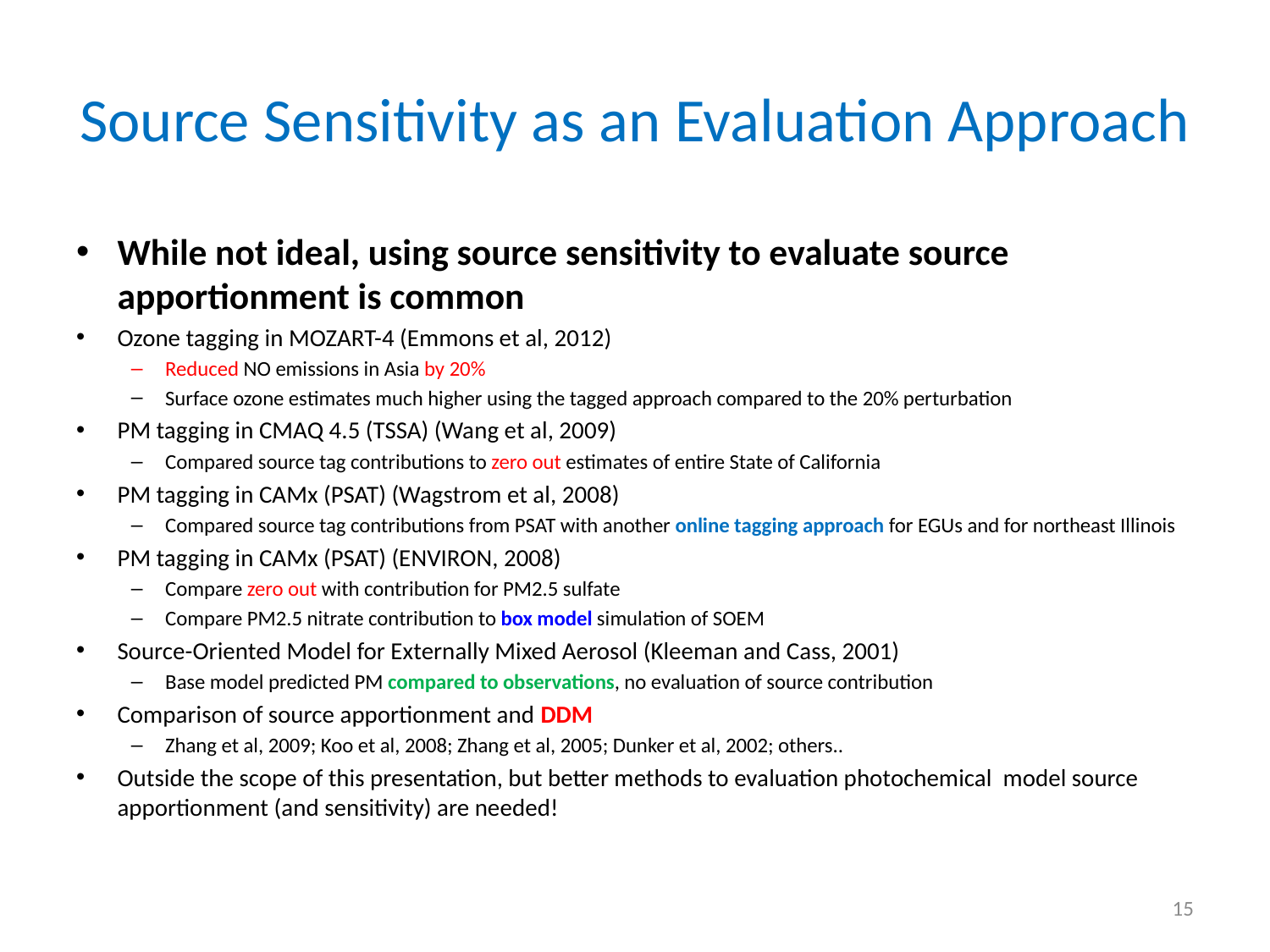

# Source Sensitivity as an Evaluation Approach
While not ideal, using source sensitivity to evaluate source apportionment is common
Ozone tagging in MOZART-4 (Emmons et al, 2012)
Reduced NO emissions in Asia by 20%
Surface ozone estimates much higher using the tagged approach compared to the 20% perturbation
PM tagging in CMAQ 4.5 (TSSA) (Wang et al, 2009)
Compared source tag contributions to zero out estimates of entire State of California
PM tagging in CAMx (PSAT) (Wagstrom et al, 2008)
Compared source tag contributions from PSAT with another online tagging approach for EGUs and for northeast Illinois
PM tagging in CAMx (PSAT) (ENVIRON, 2008)
Compare zero out with contribution for PM2.5 sulfate
Compare PM2.5 nitrate contribution to box model simulation of SOEM
Source-Oriented Model for Externally Mixed Aerosol (Kleeman and Cass, 2001)
Base model predicted PM compared to observations, no evaluation of source contribution
Comparison of source apportionment and DDM
Zhang et al, 2009; Koo et al, 2008; Zhang et al, 2005; Dunker et al, 2002; others..
Outside the scope of this presentation, but better methods to evaluation photochemical  model source apportionment (and sensitivity) are needed!
15